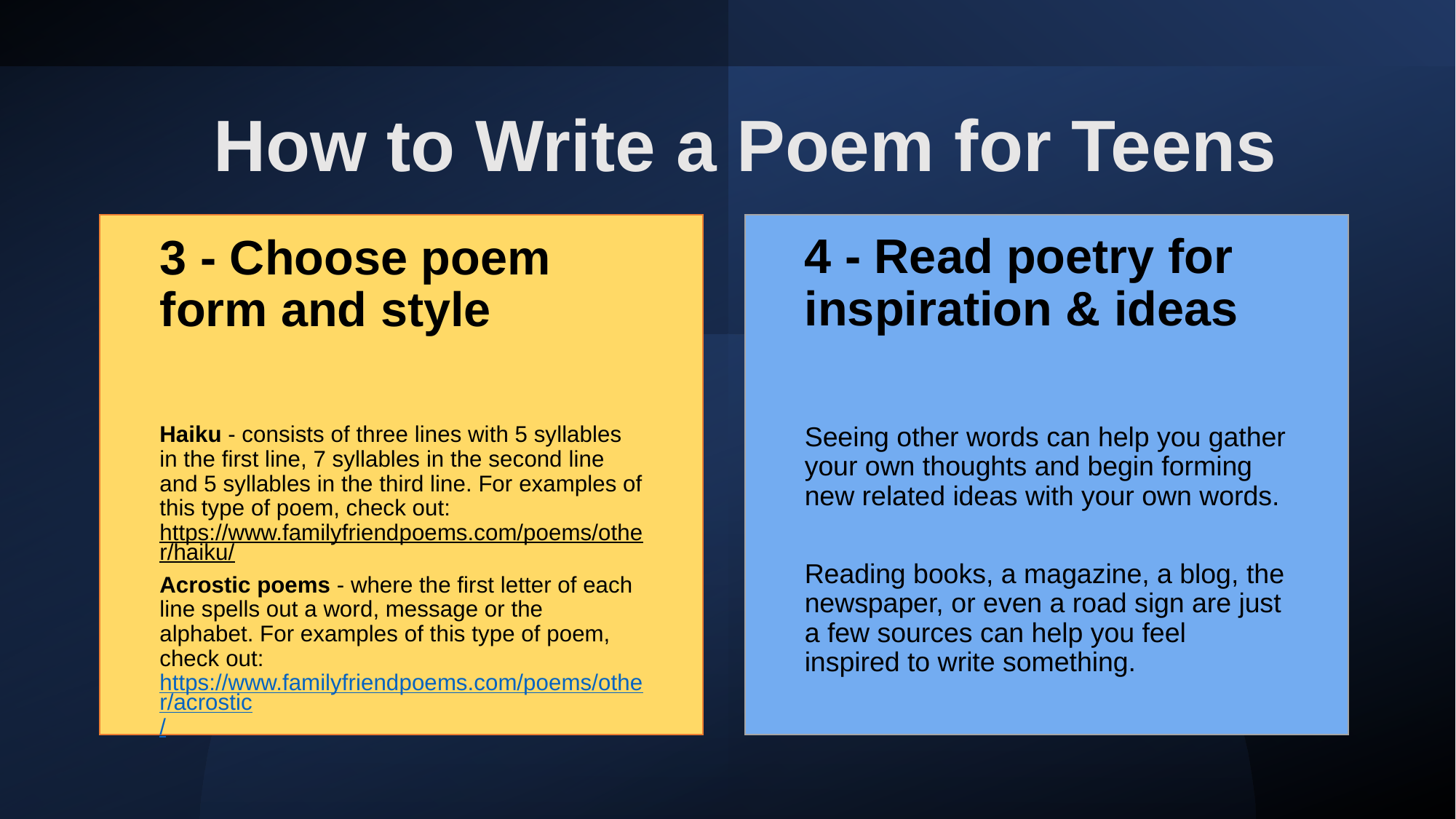

# How to Write a Poem for Teens

Haiku - consists of three lines with 5 syllables in the first line, 7 syllables in the second line and 5 syllables in the third line. For examples of this type of poem, check out: https://www.familyfriendpoems.com/poems/other/haiku/
Acrostic poems - where the first letter of each line spells out a word, message or the alphabet. For examples of this type of poem, check out: https://www.familyfriendpoems.com/poems/other/acrostic/
3 - Choose poem form and style
Seeing other words can help you gather your own thoughts and begin forming new related ideas with your own words.

Reading books, a magazine, a blog, the newspaper, or even a road sign are just a few sources can help you feel inspired to write something.

4 - Read poetry for inspiration & ideas